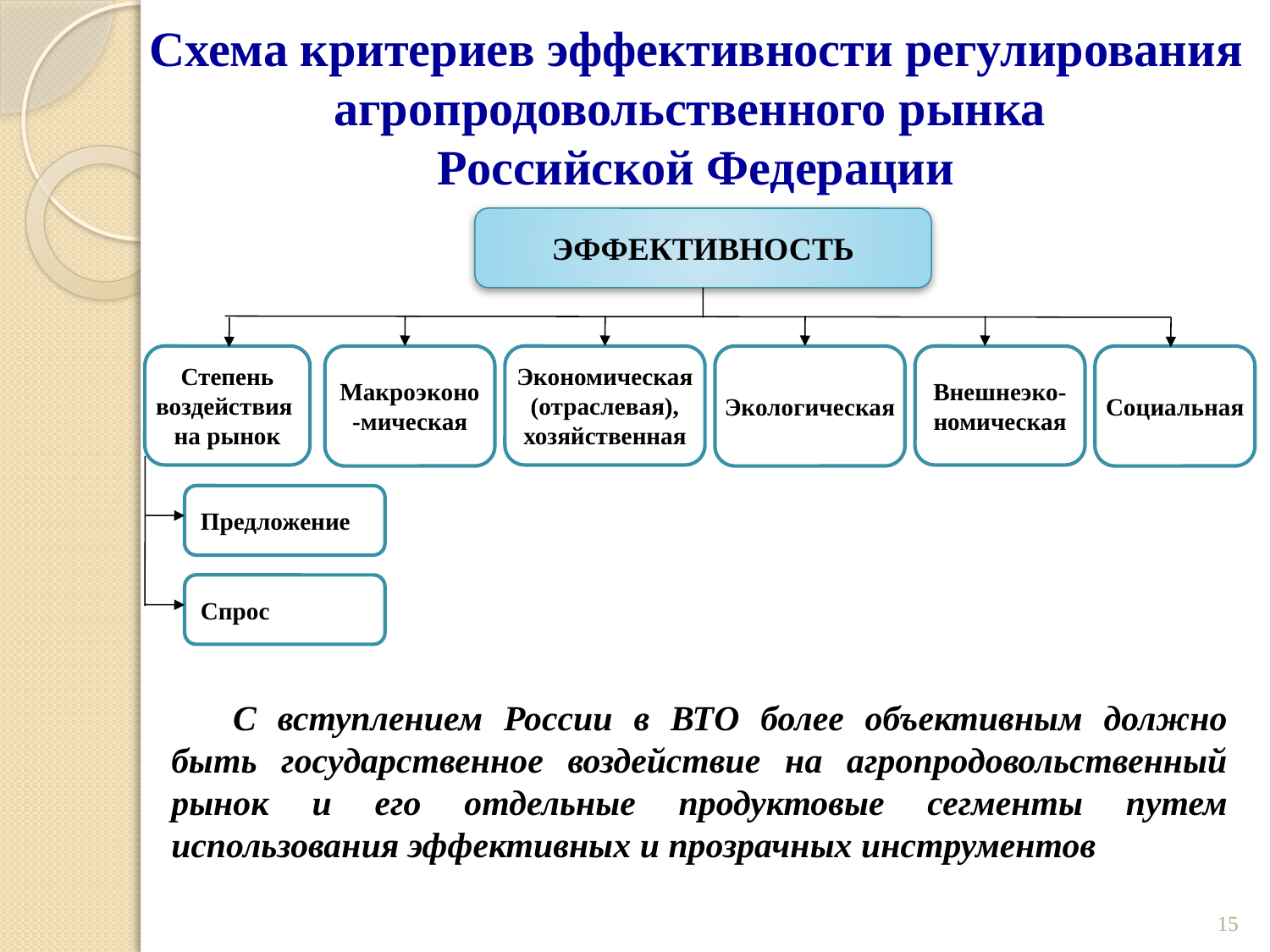

# Схема критериев эффективности регулирования агропродовольственного рынка Российской Федерации
ЭФФЕКТИВНОСТЬ
Степень воздействия
на рынок
Макроэконо-мическая
Экономическая (отраслевая), хозяйственная
Экологическая
Внешнеэко-номическая
Социальная
Предложение
Спрос
С вступлением России в ВТО более объективным должно быть государственное воздействие на агропродовольственный рынок и его отдельные продуктовые сегменты путем использования эффективных и прозрачных инструментов
15